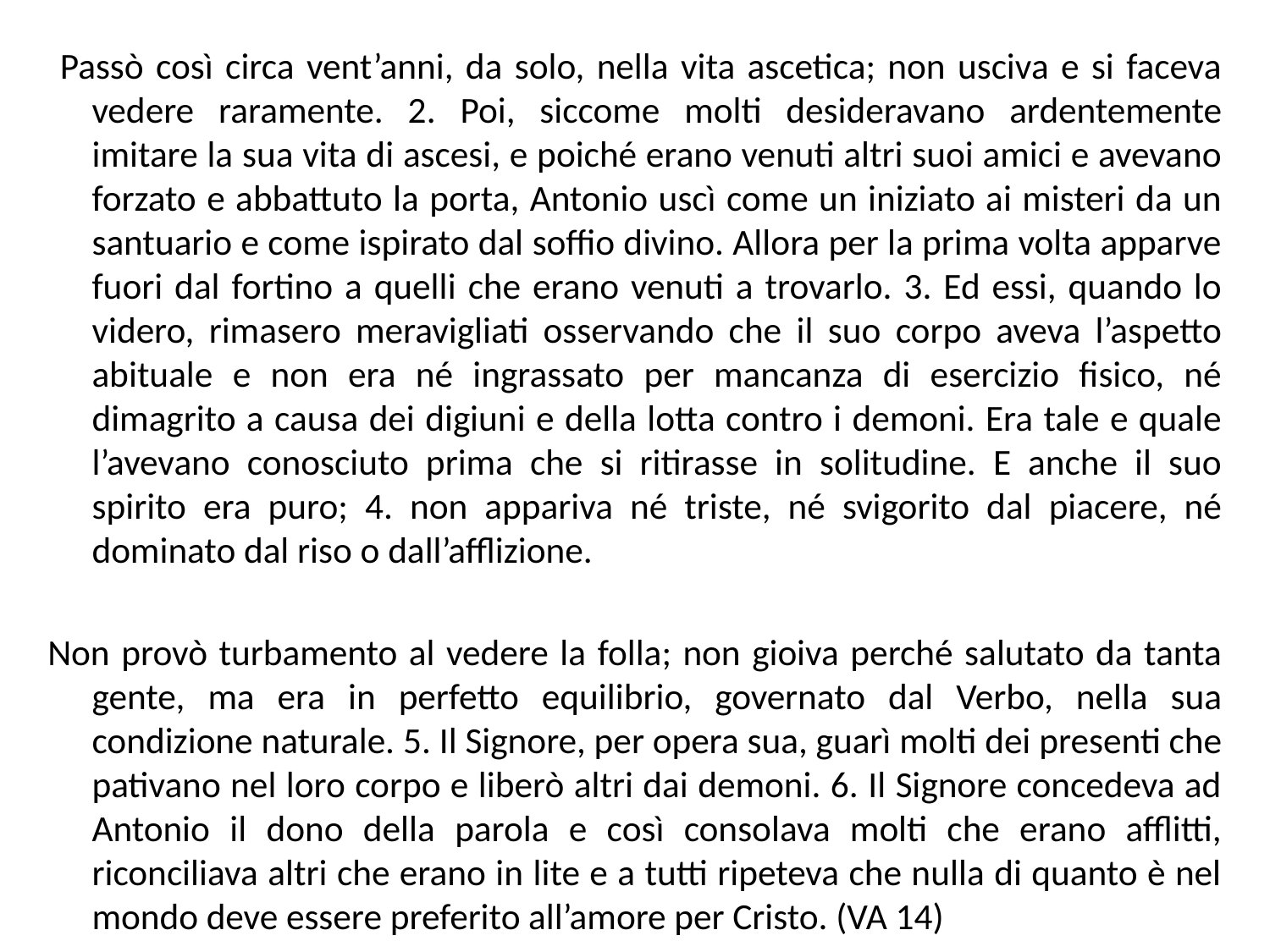

Passò così circa vent’anni, da solo, nella vita ascetica; non usciva e si faceva vedere raramente. 2. Poi, siccome molti desideravano ardentemente imitare la sua vita di ascesi, e poiché erano venuti altri suoi amici e avevano forzato e abbattuto la porta, Antonio uscì come un iniziato ai misteri da un santuario e come ispirato dal soffio divino. Allora per la prima volta apparve fuori dal fortino a quelli che erano venuti a trovarlo. 3. Ed essi, quando lo videro, rimasero meravigliati osservando che il suo corpo aveva l’aspetto abituale e non era né ingrassato per mancanza di esercizio fisico, né dimagrito a causa dei digiuni e della lotta contro i demoni. Era tale e quale l’avevano conosciuto prima che si ritirasse in solitudine. E anche il suo spirito era puro; 4. non appariva né triste, né svigorito dal piacere, né dominato dal riso o dall’afflizione.

Non provò turbamento al vedere la folla; non gioiva perché salutato da tanta gente, ma era in perfetto equilibrio, governato dal Verbo, nella sua condizione naturale. 5. Il Signore, per opera sua, guarì molti dei presenti che pativano nel loro corpo e liberò altri dai demoni. 6. Il Signore concedeva ad Antonio il dono della parola e così consolava molti che erano afflitti, riconciliava altri che erano in lite e a tutti ripeteva che nulla di quanto è nel mondo deve essere preferito all’amore per Cristo. (VA 14)